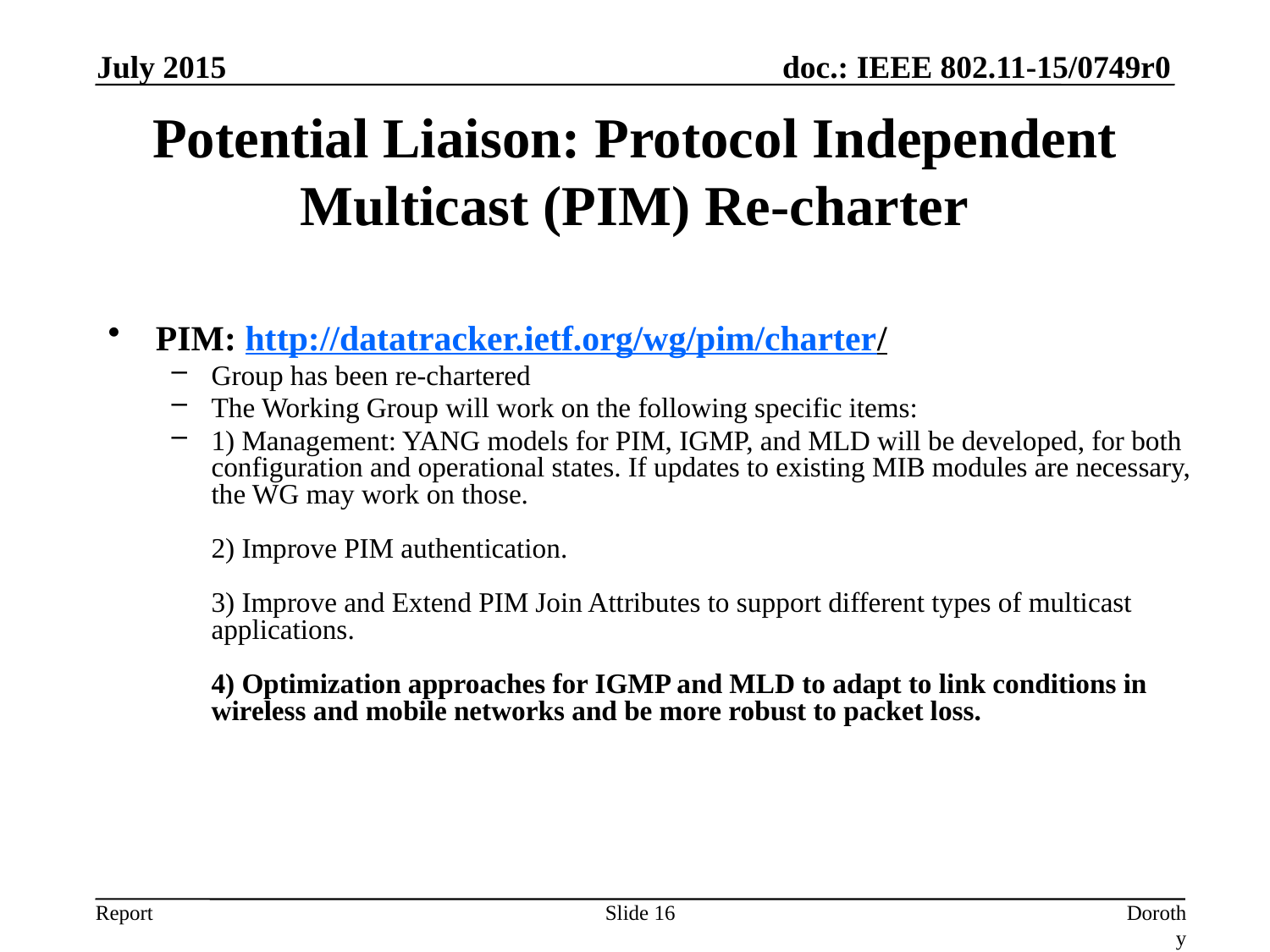

July 2015
# Potential Liaison: Protocol Independent Multicast (PIM) Re-charter

PIM: http://datatracker.ietf.org/wg/pim/charter/
Group has been re-chartered
The Working Group will work on the following specific items:
1) Management: YANG models for PIM, IGMP, and MLD will be developed, for both configuration and operational states. If updates to existing MIB modules are necessary, the WG may work on those.
2) Improve PIM authentication.
3) Improve and Extend PIM Join Attributes to support different types of multicast applications.
4) Optimization approaches for IGMP and MLD to adapt to link conditions in wireless and mobile networks and be more robust to packet loss.

Slide 16
Dorothy Stanley, HP-Aruba Networks